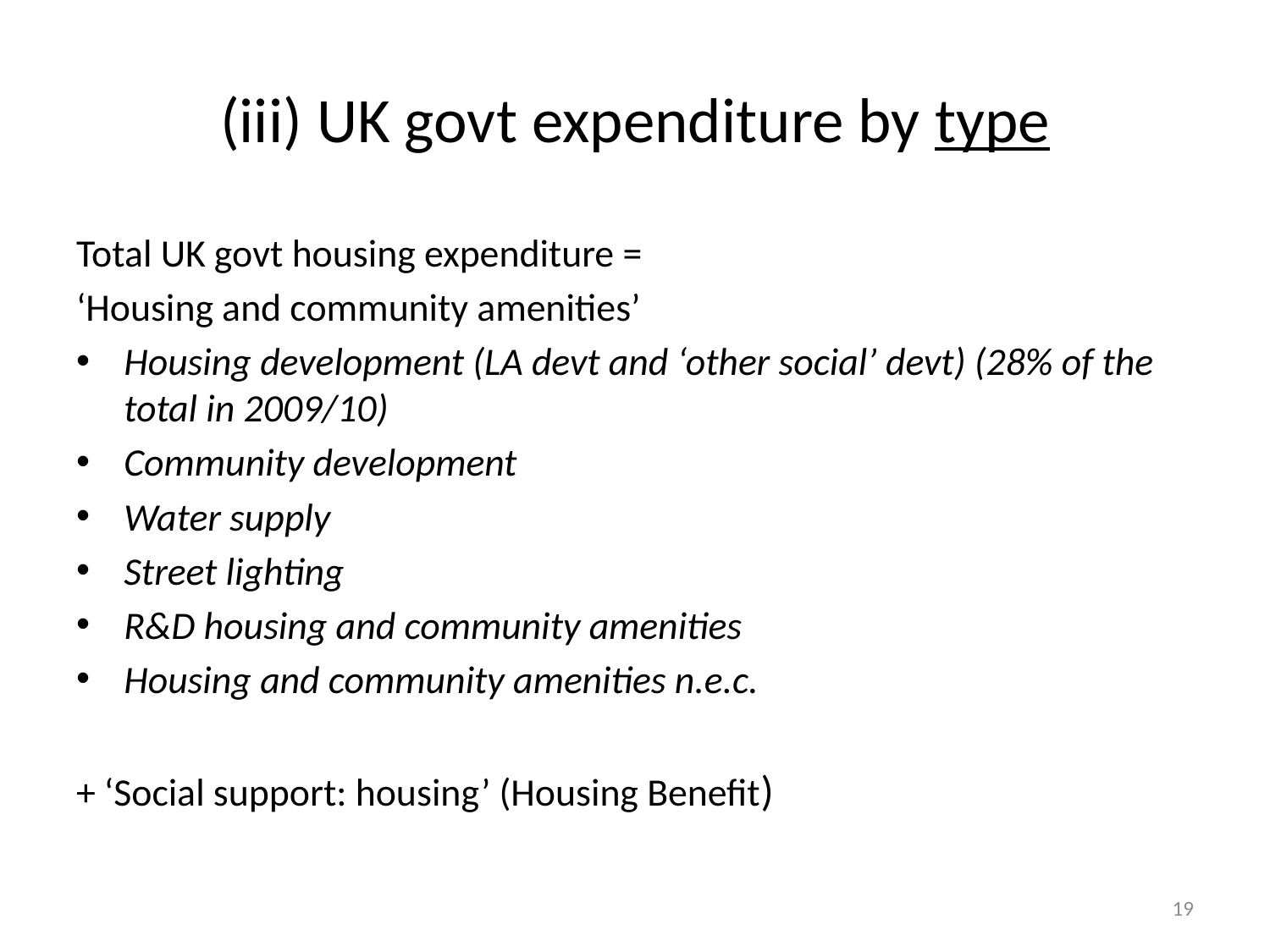

# (iii) UK govt expenditure by type
Total UK govt housing expenditure =
‘Housing and community amenities’
Housing development (LA devt and ‘other social’ devt) (28% of the total in 2009/10)
Community development
Water supply
Street lighting
R&D housing and community amenities
Housing and community amenities n.e.c.

+ ‘Social support: housing’ (Housing Benefit)
19